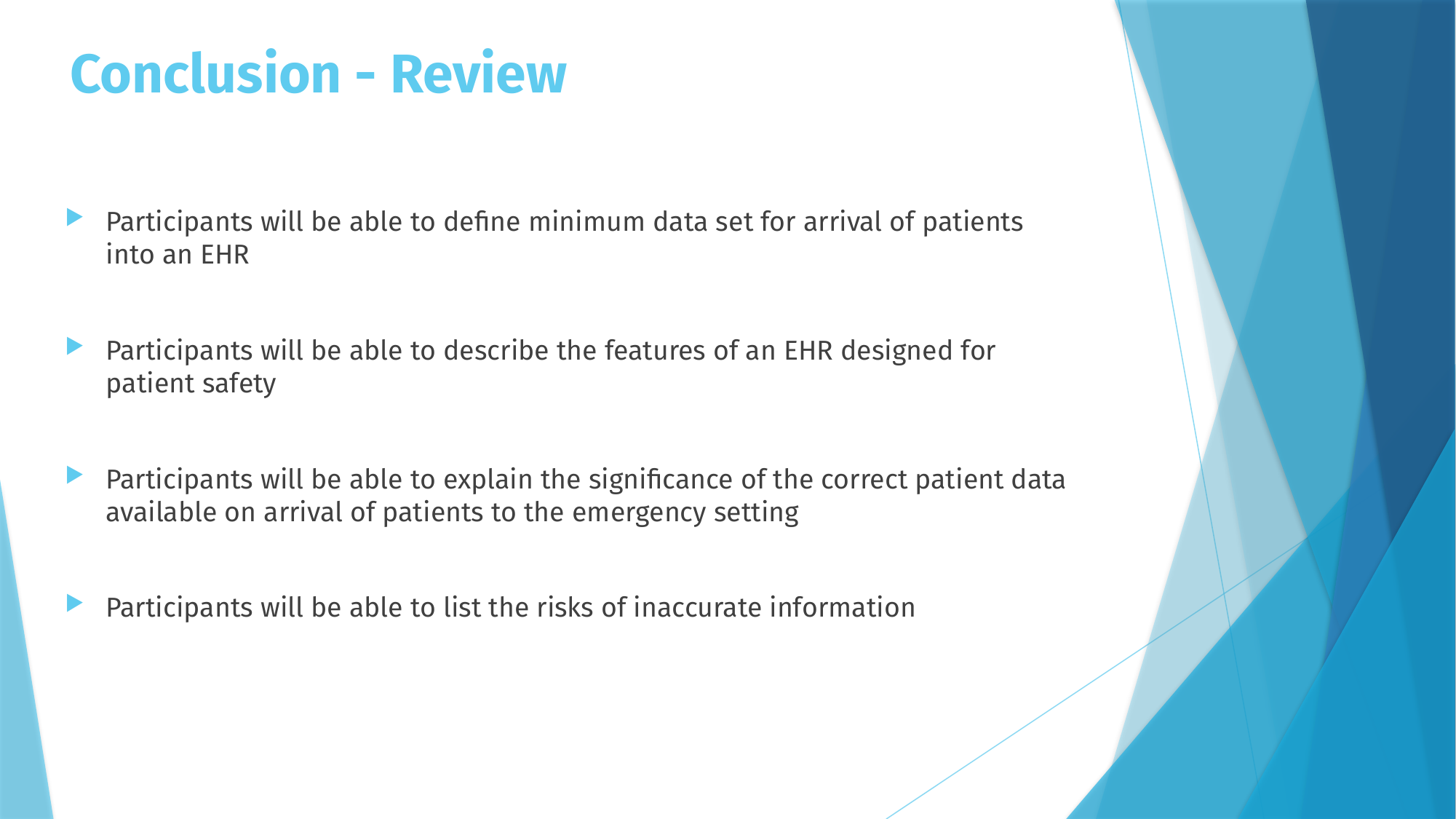

# Conclusion - Review
Participants will be able to define minimum data set for arrival of patients into an EHR

Participants will be able to describe the features of an EHR designed for patient safety

Participants will be able to explain the significance of the correct patient data available on arrival of patients to the emergency setting

Participants will be able to list the risks of inaccurate information